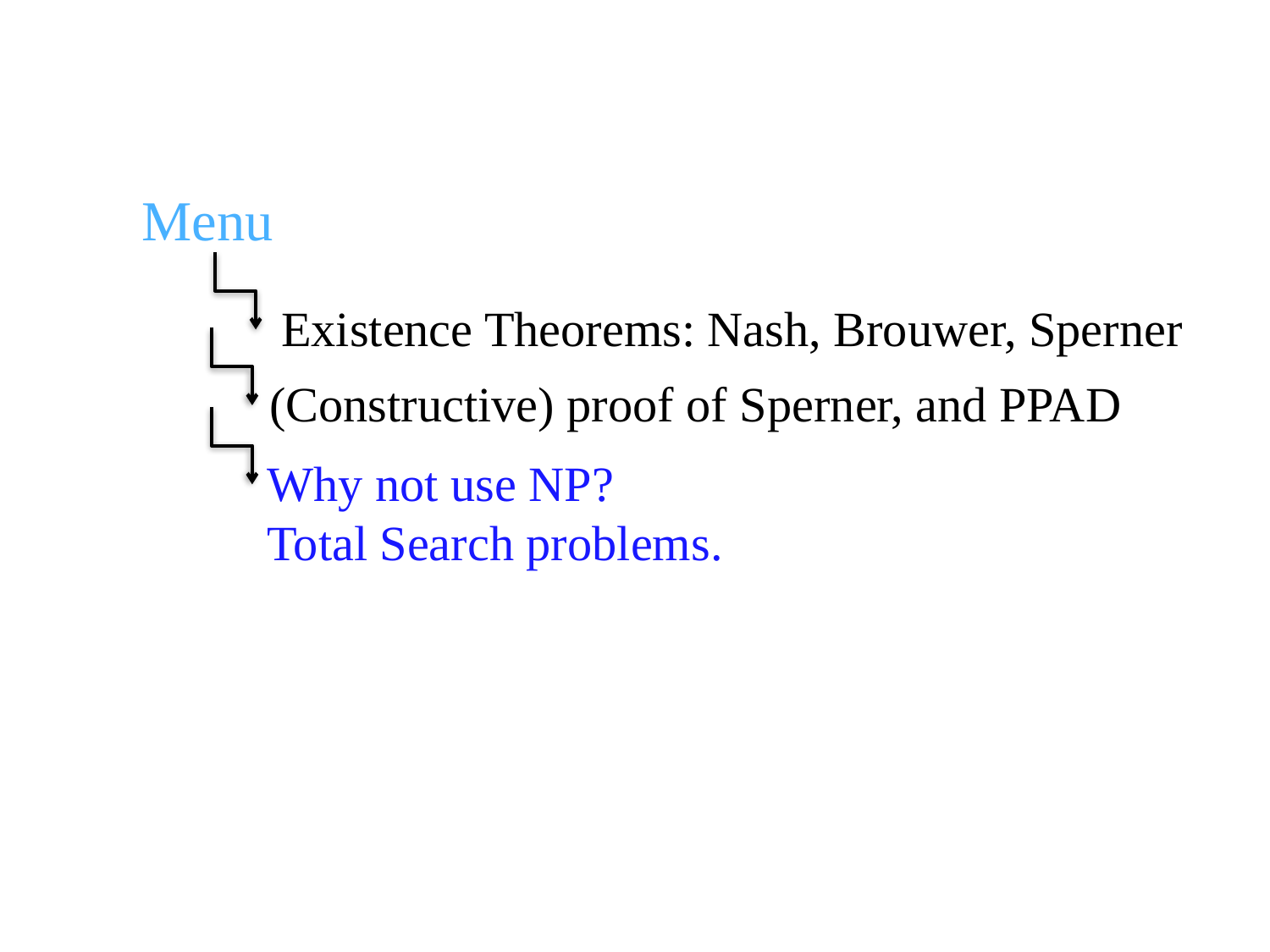

Menu
Existence Theorems: Nash, Brouwer, Sperner
(Constructive) proof of Sperner, and PPAD
Why not use NP?
Total Search problems.